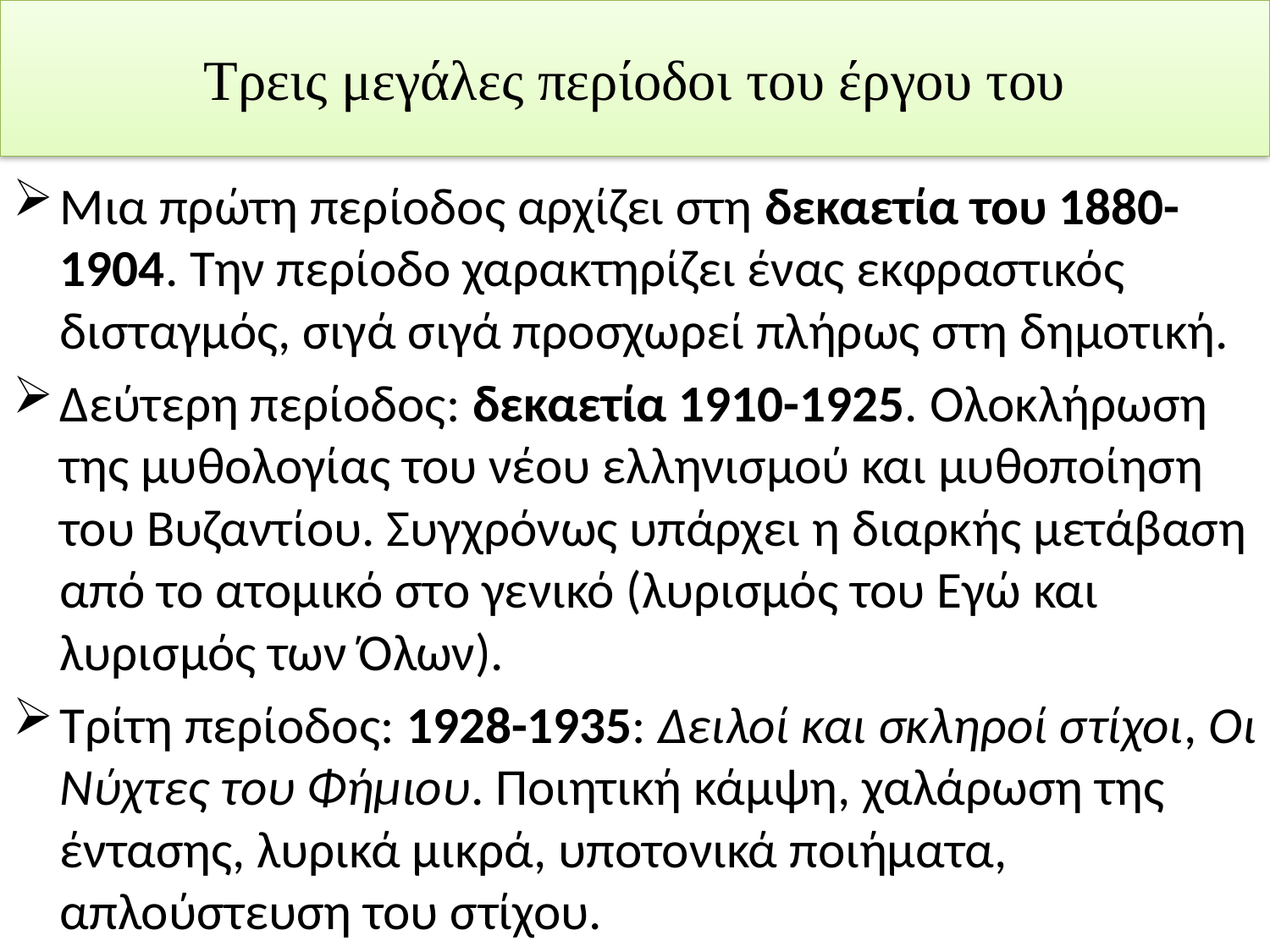

# Τρεις μεγάλες περίοδοι του έργου του
Μια πρώτη περίοδος αρχίζει στη δεκαετία του 1880-1904. Την περίοδο χαρακτηρίζει ένας εκφραστικός δισταγμός, σιγά σιγά προσχωρεί πλήρως στη δημοτική.
Δεύτερη περίοδος: δεκαετία 1910-1925. Ολοκλήρωση της μυθολογίας του νέου ελληνισμού και μυθοποίηση του Βυζαντίου. Συγχρόνως υπάρχει η διαρκής μετάβαση από το ατομικό στο γενικό (λυρισμός του Εγώ και λυρισμός των Όλων).
Τρίτη περίοδος: 1928-1935: Δειλοί και σκληροί στίχοι, Οι Νύχτες του Φήμιου. Ποιητική κάμψη, χαλάρωση της έντασης, λυρικά μικρά, υποτονικά ποιήματα, απλούστευση του στίχου.